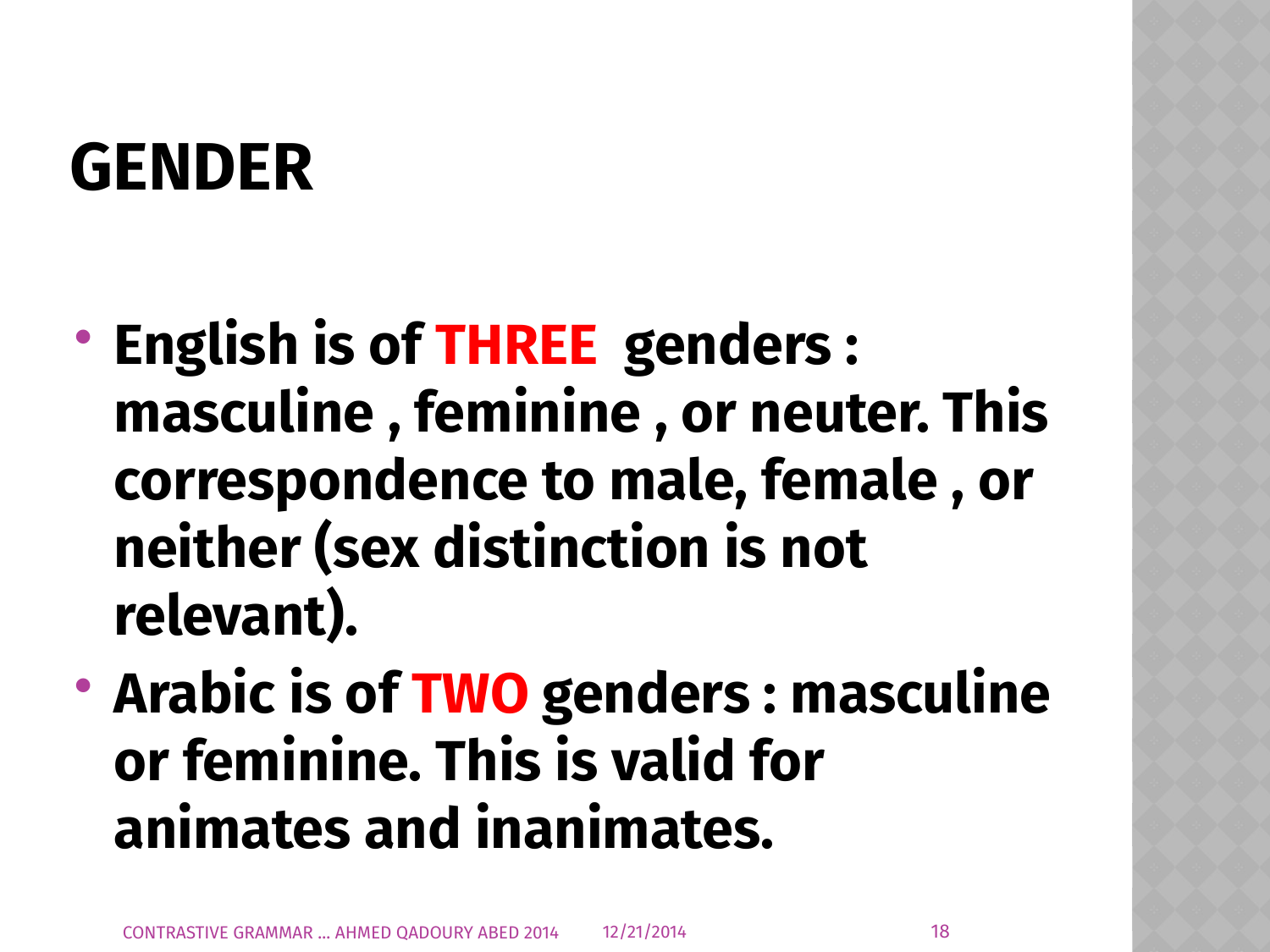

# GENDER

English is of THREE  genders : masculine , feminine , or neuter. This correspondence to male, female , or neither (sex distinction is not relevant).
Arabic is of TWO genders : masculine or feminine. This is valid for animates and inanimates.

18
CONTRASTIVE GRAMMAR ... AHMED QADOURY ABED 2014
12/21/2014